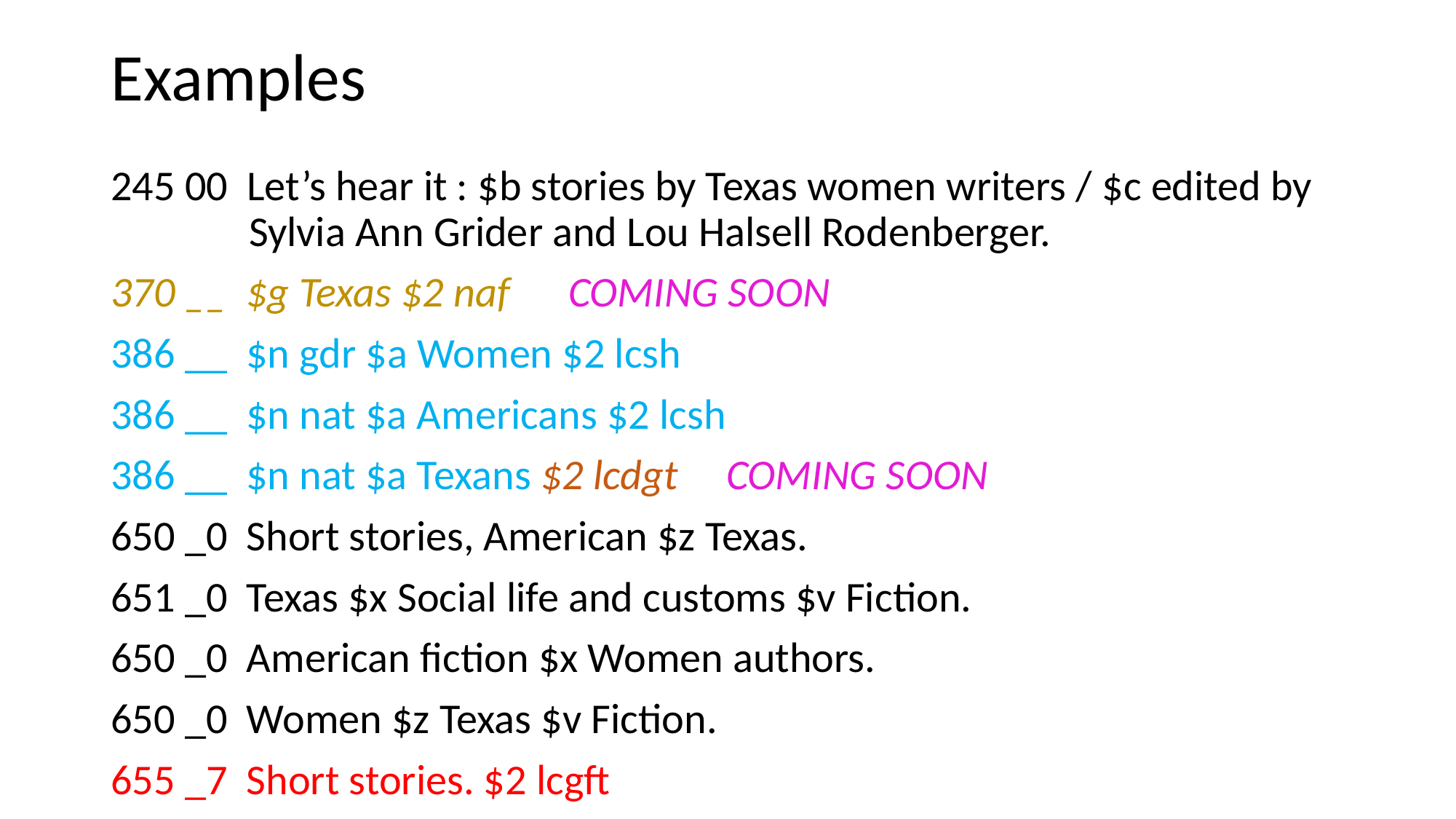

# Examples
245 00  Let’s hear it : $b stories by Texas women writers / $c edited by 	   Sylvia Ann Grider and Lou Halsell Rodenberger.
370 __  $g Texas $2 naf      COMING SOON
386 __  $n gdr $a Women $2 lcsh
386 __  $n nat $a Americans $2 lcsh
386 __  $n nat $a Texans $2 lcdgt     COMING SOON
650 _0  Short stories, American $z Texas.
651 _0  Texas $x Social life and customs $v Fiction.
650 _0  American fiction $x Women authors.
650 _0  Women $z Texas $v Fiction.
655 _7  Short stories. $2 lcgft